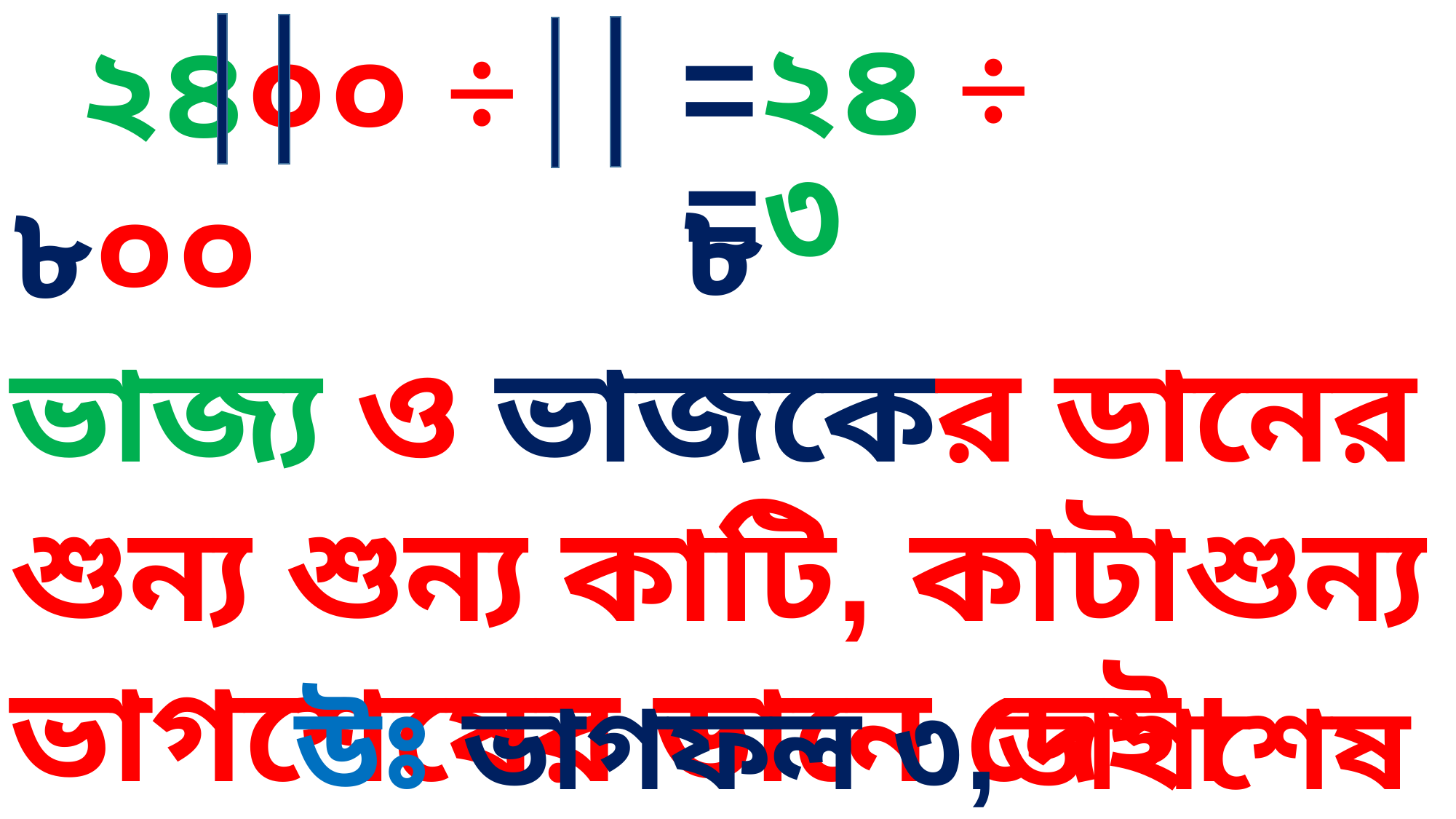

=২৪ ÷ ৮
  ২৪০০ ÷ ৮০০

=৩
ভাজ্য ও ভাজকের ডানের শুন্য শুন্য কাটি, কাটাশুন্য ভাগশেষের ডানে দেই।
উঃ ভাগফল ৩,ভাগশেষ ০